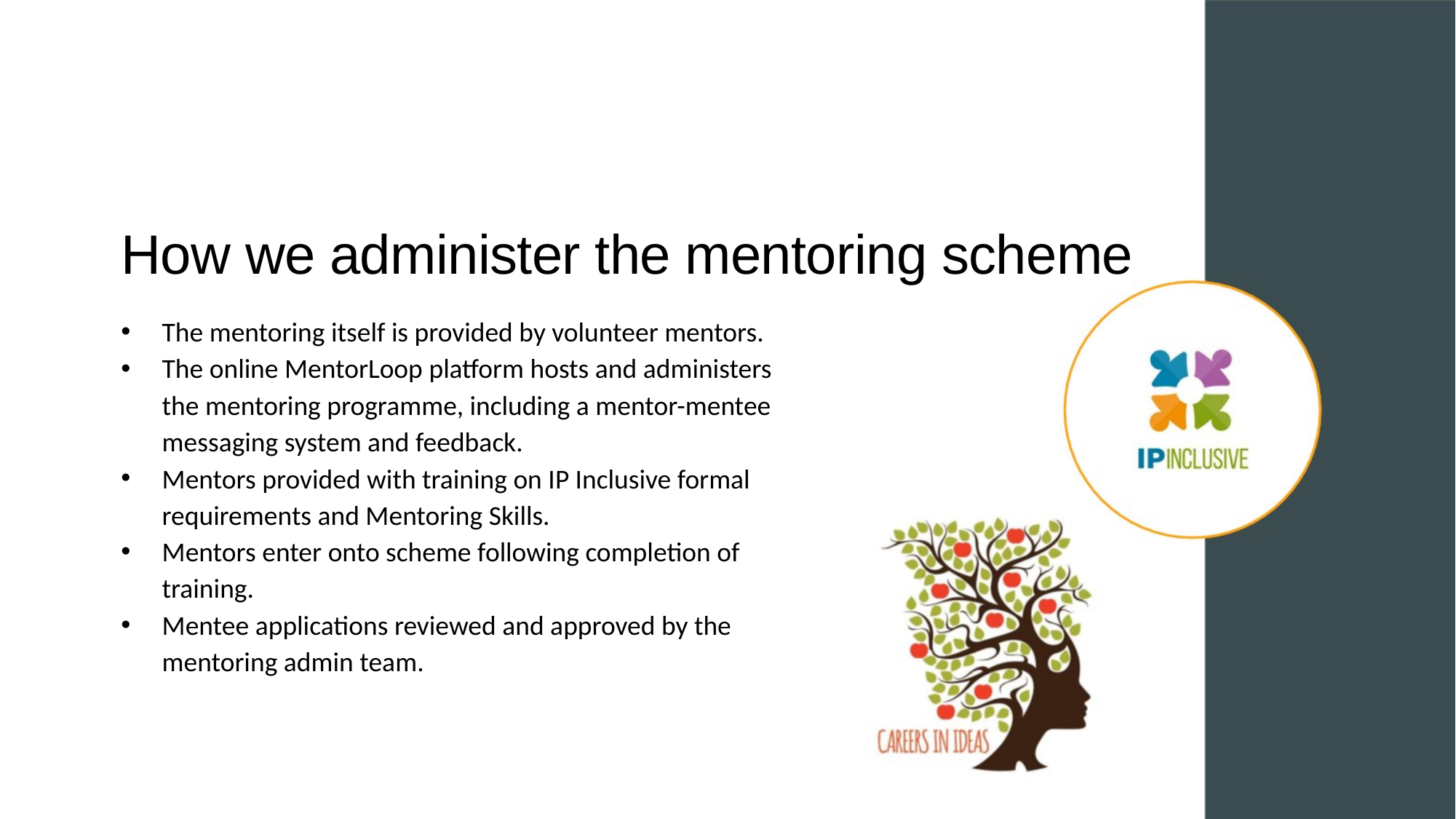

How we administer the mentoring scheme
The mentoring itself is provided by volunteer mentors.
The online MentorLoop platform hosts and administers the mentoring programme, including a mentor-mentee messaging system and feedback.
Mentors provided with training on IP Inclusive formal requirements and Mentoring Skills.
Mentors enter onto scheme following completion of training.
Mentee applications reviewed and approved by the mentoring admin team.